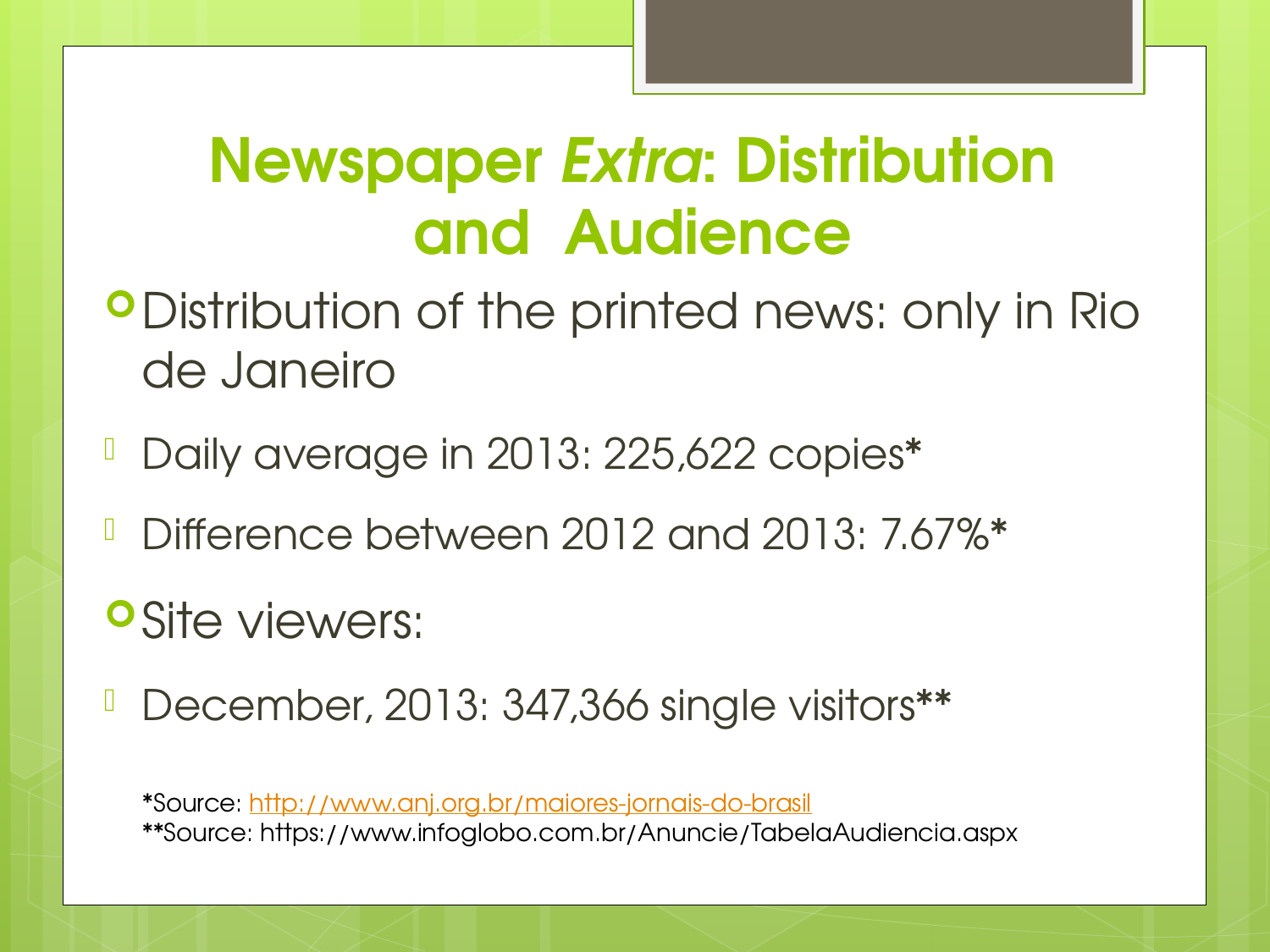

# Newspaper Extra: Distribution and  Audience
Distribution of the printed news: only in Rio de Janeiro
Daily average in 2013: 225,622 copies*
Difference between 2012 and 2013: 7.67%*
Site viewers:
December, 2013: 347,366 single visitors**

*Source: http://www.anj.org.br/maiores-jornais-do-brasil
**Source: https://www.infoglobo.com.br/Anuncie/TabelaAudiencia.aspx